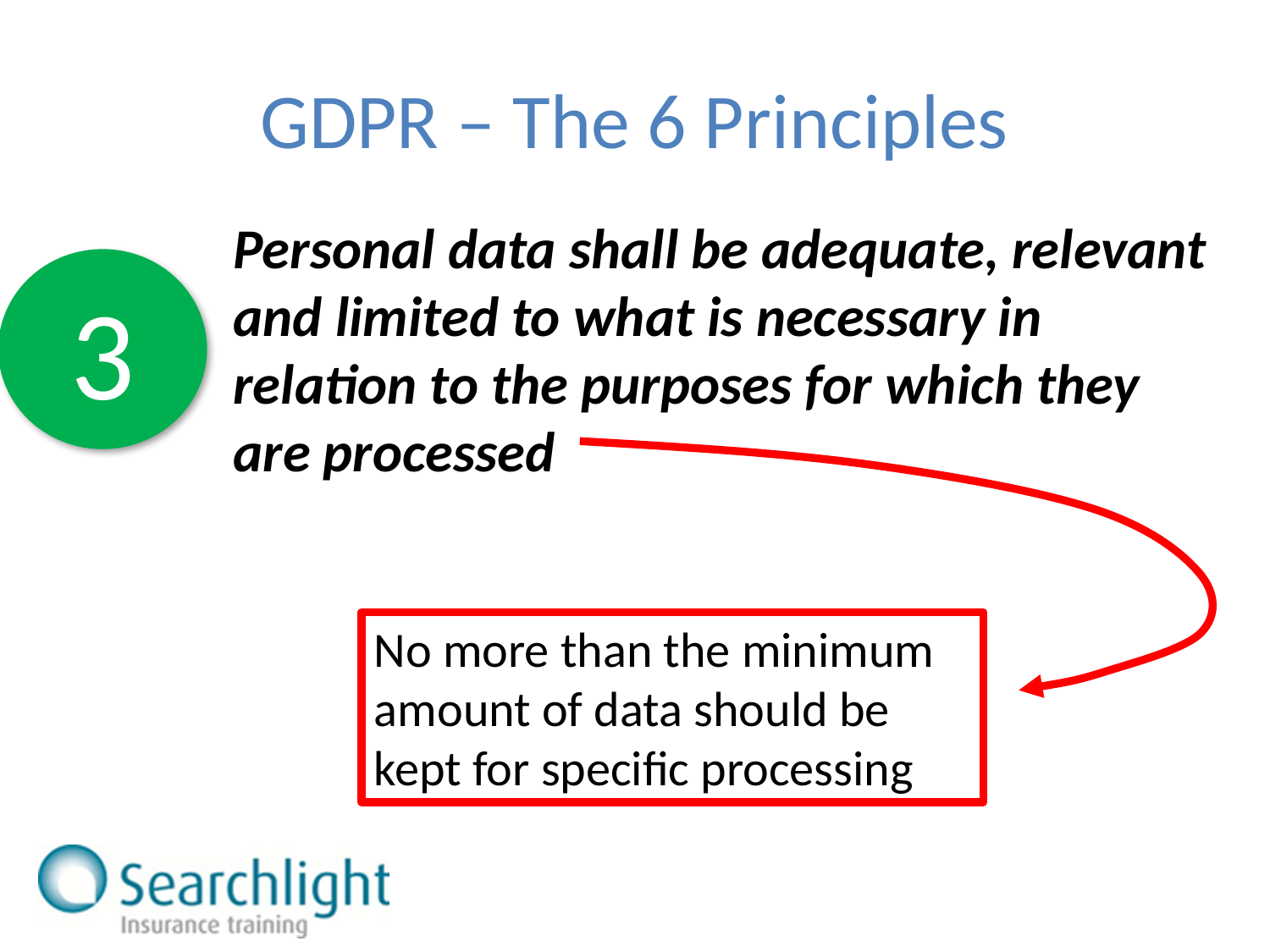

# GDPR – The 6 Principles
Personal data shall be adequate, relevant and limited to what is necessary in relation to the purposes for which they are processed
3

No more than the minimum amount of data should be kept for specific processing